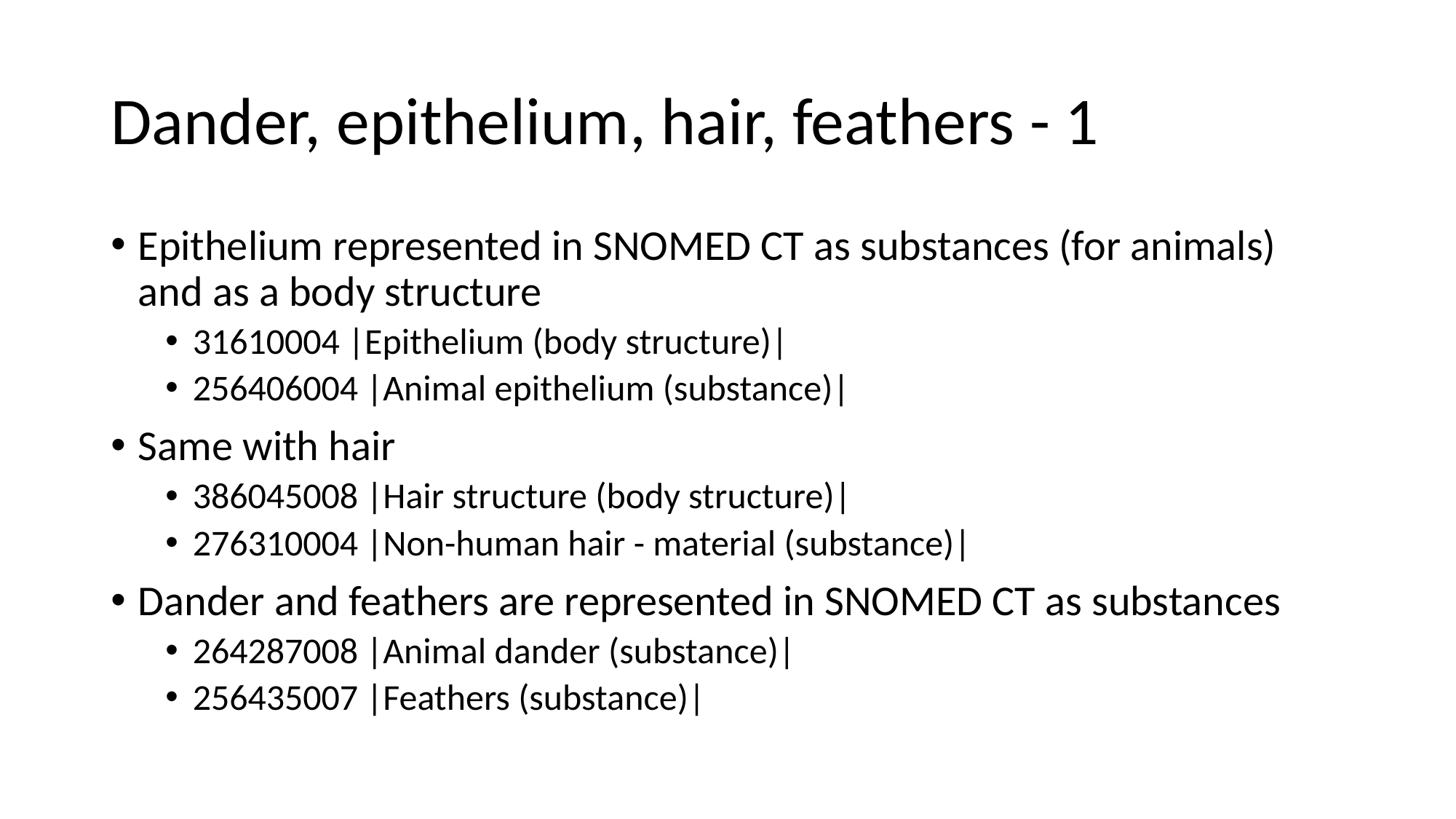

# Dander, epithelium, hair, feathers - 1
Epithelium represented in SNOMED CT as substances (for animals) and as a body structure
31610004 |Epithelium (body structure)|
256406004 |Animal epithelium (substance)|
Same with hair
386045008 |Hair structure (body structure)|
276310004 |Non-human hair - material (substance)|
Dander and feathers are represented in SNOMED CT as substances
264287008 |Animal dander (substance)|
256435007 |Feathers (substance)|